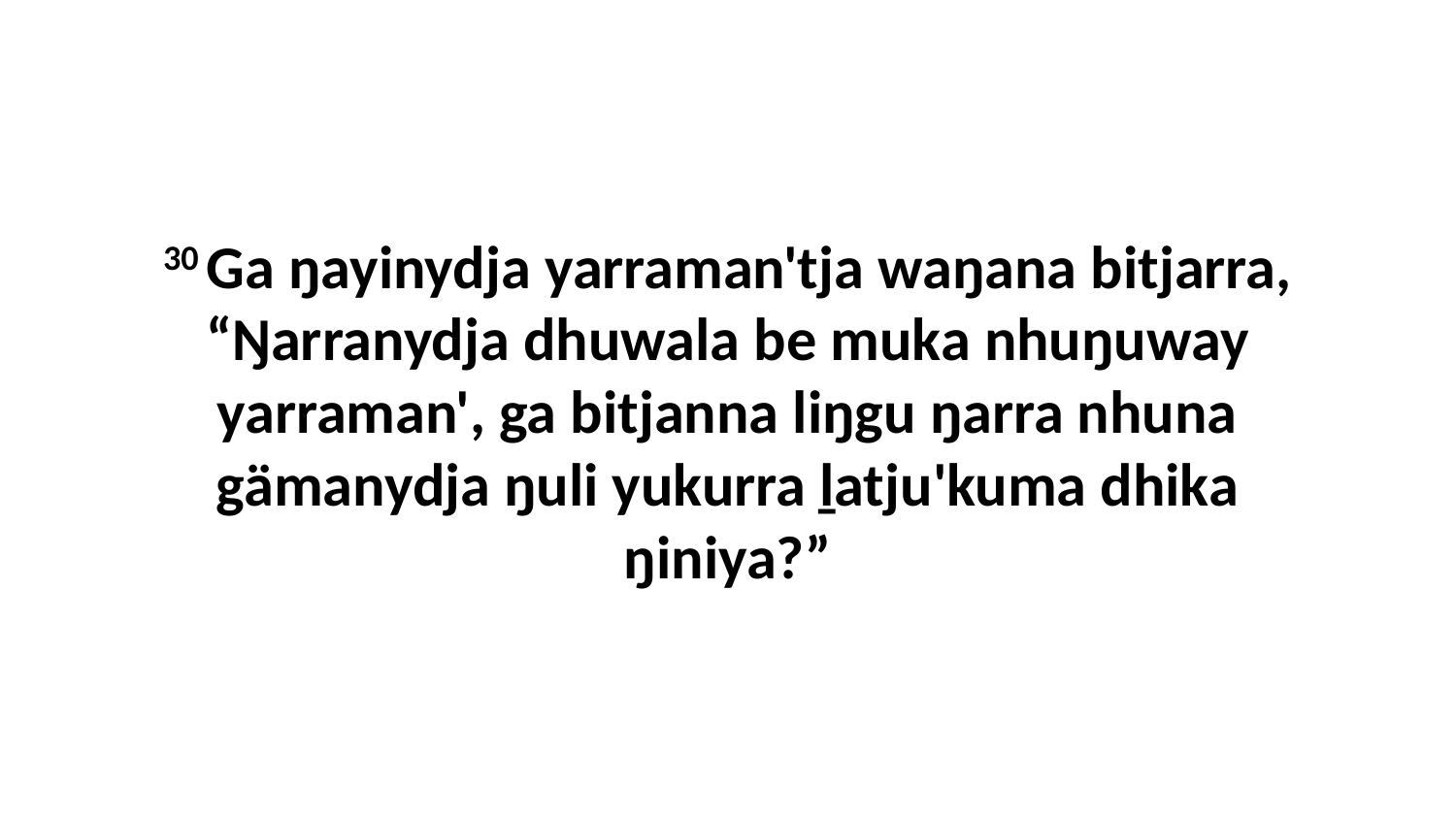

30 Ga ŋayinydja yarraman'tja waŋana bitjarra, “Ŋarranydja dhuwala be muka nhuŋuway yarraman', ga bitjanna liŋgu ŋarra nhuna gämanydja ŋuli yukurra ḻatju'kuma dhika ŋiniya?”